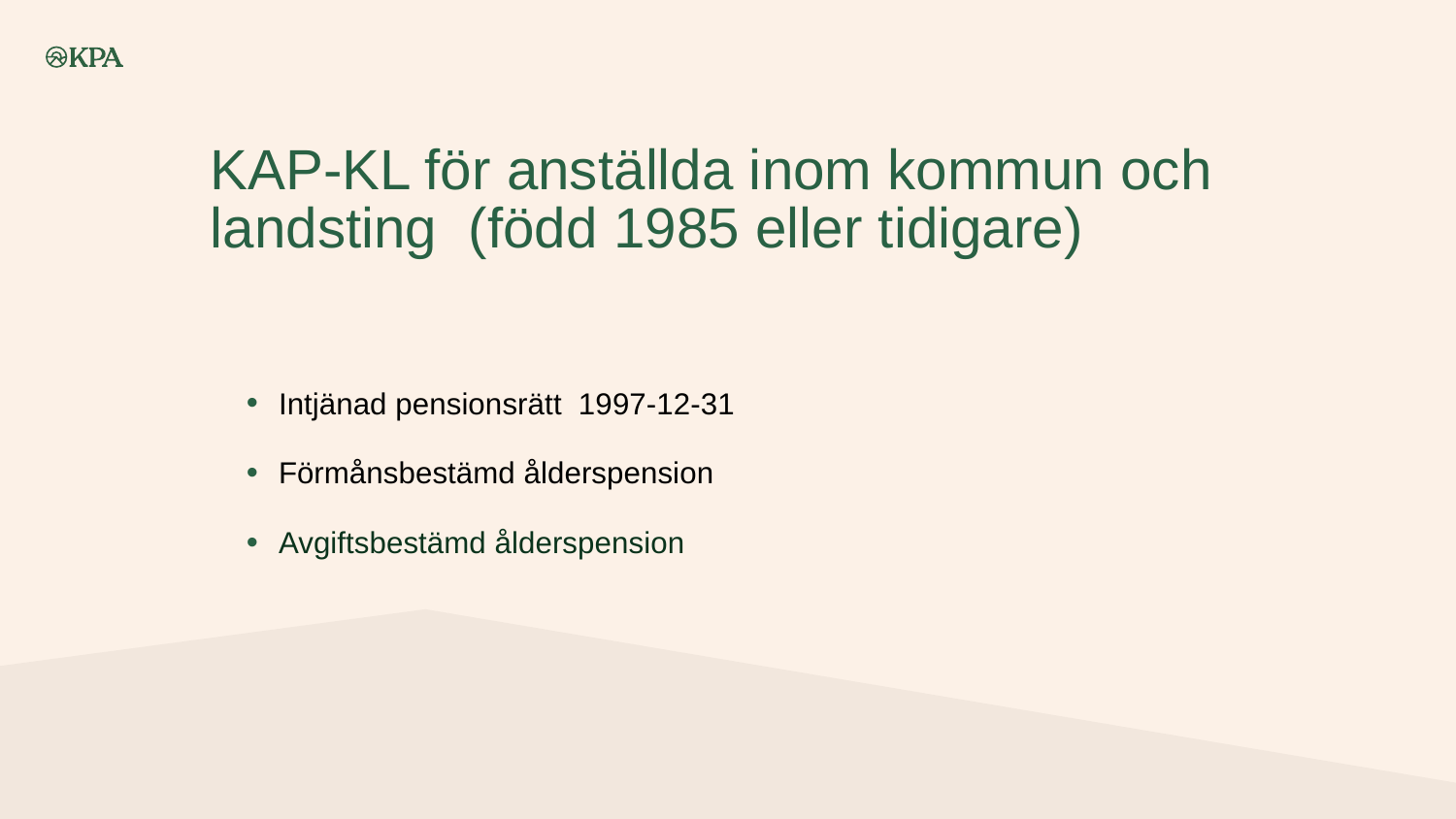

# KAP-KL för anställda inom kommun och landsting  (född 1985 eller tidigare)

Intjänad pensionsrätt  1997-12-31
Förmånsbestämd ålderspension
Avgiftsbestämd ålderspension